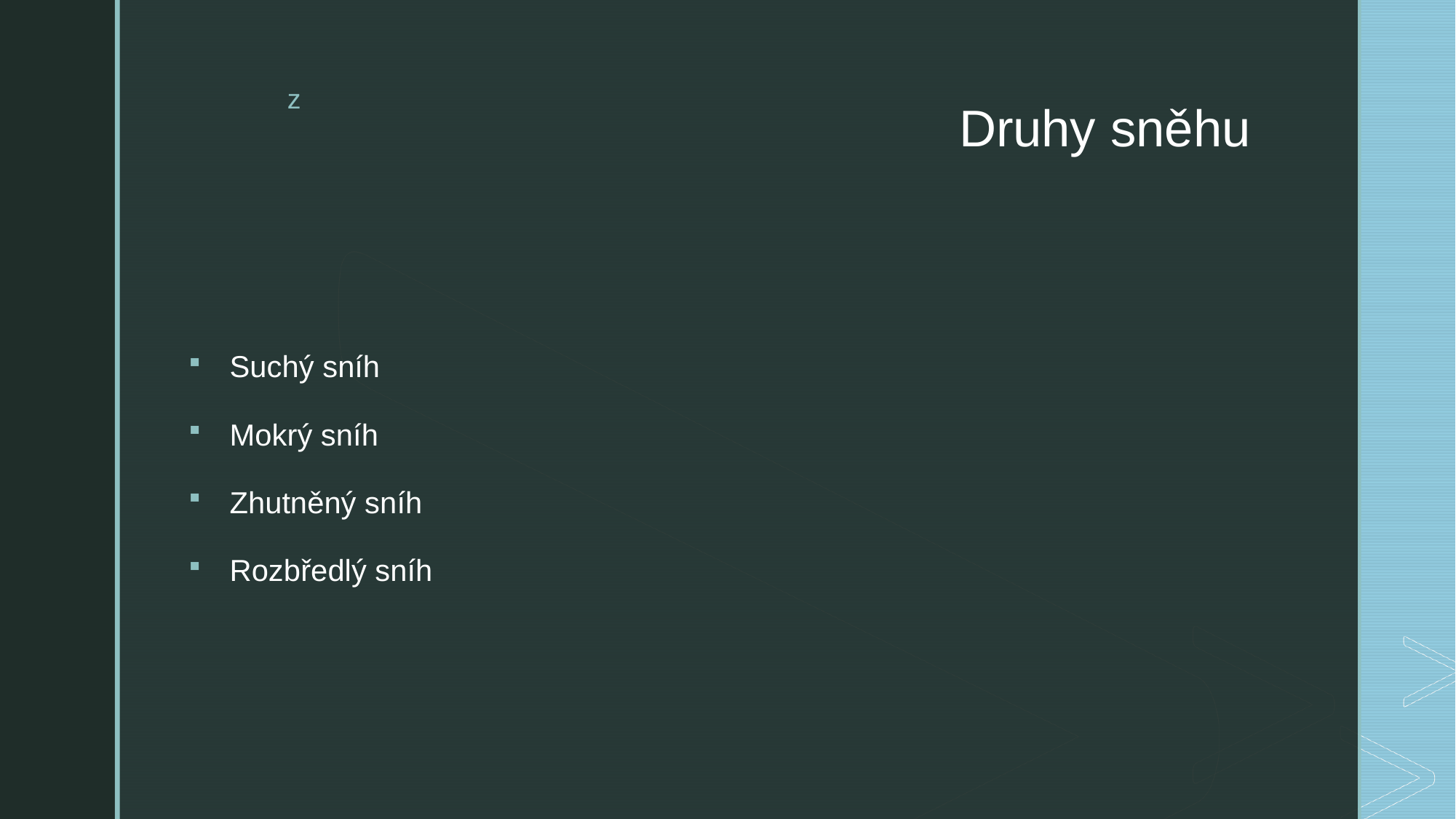

# Druhy sněhu
Suchý sníh
Mokrý sníh
Zhutněný sníh
Rozbředlý sníh